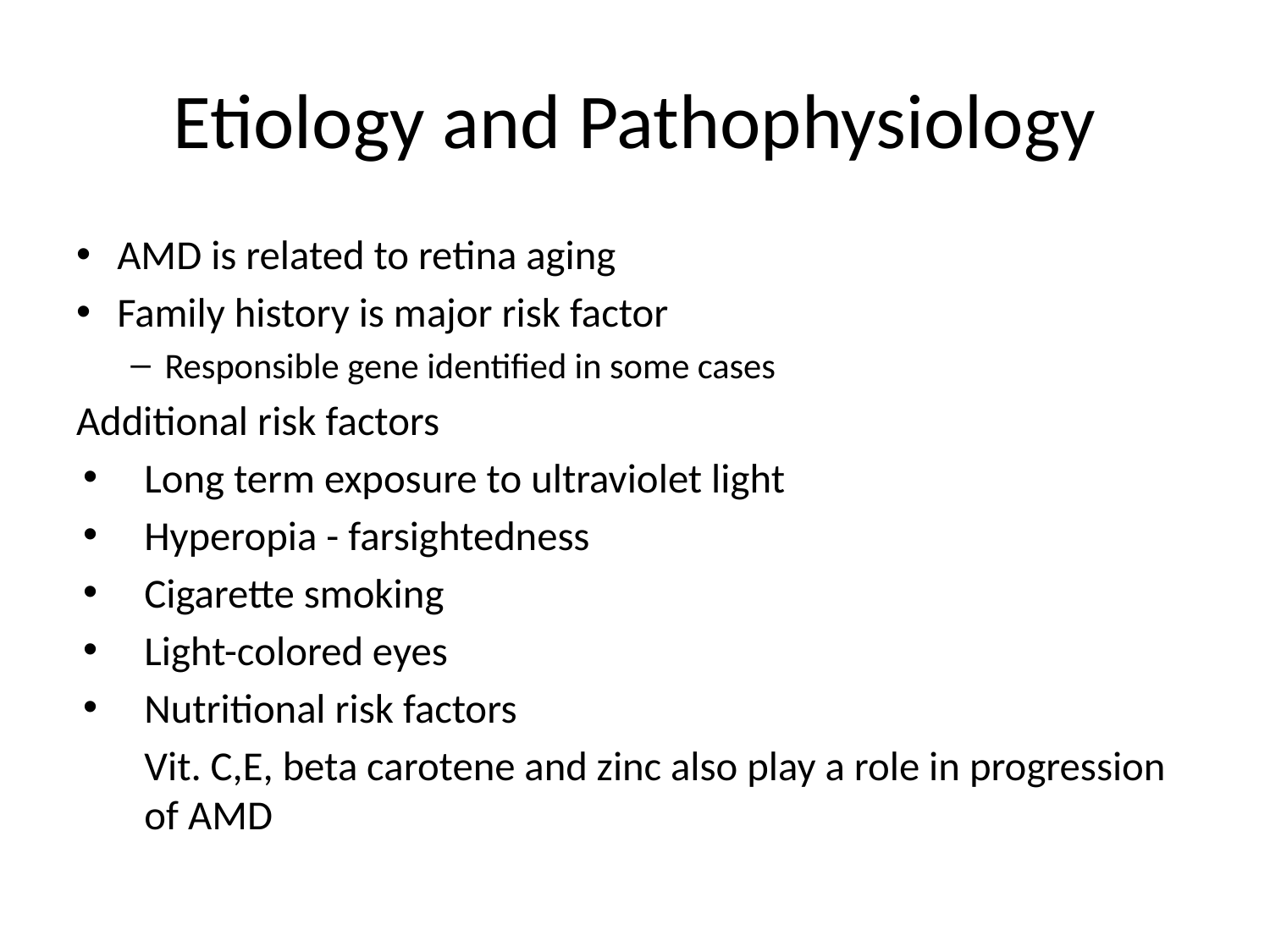

# Etiology and Pathophysiology
AMD is related to retina aging
Family history is major risk factor
Responsible gene identified in some cases
Additional risk factors
Long term exposure to ultraviolet light
Hyperopia - farsightedness
Cigarette smoking
Light-colored eyes
Nutritional risk factors
	Vit. C,E, beta carotene and zinc also play a role in progression of AMD